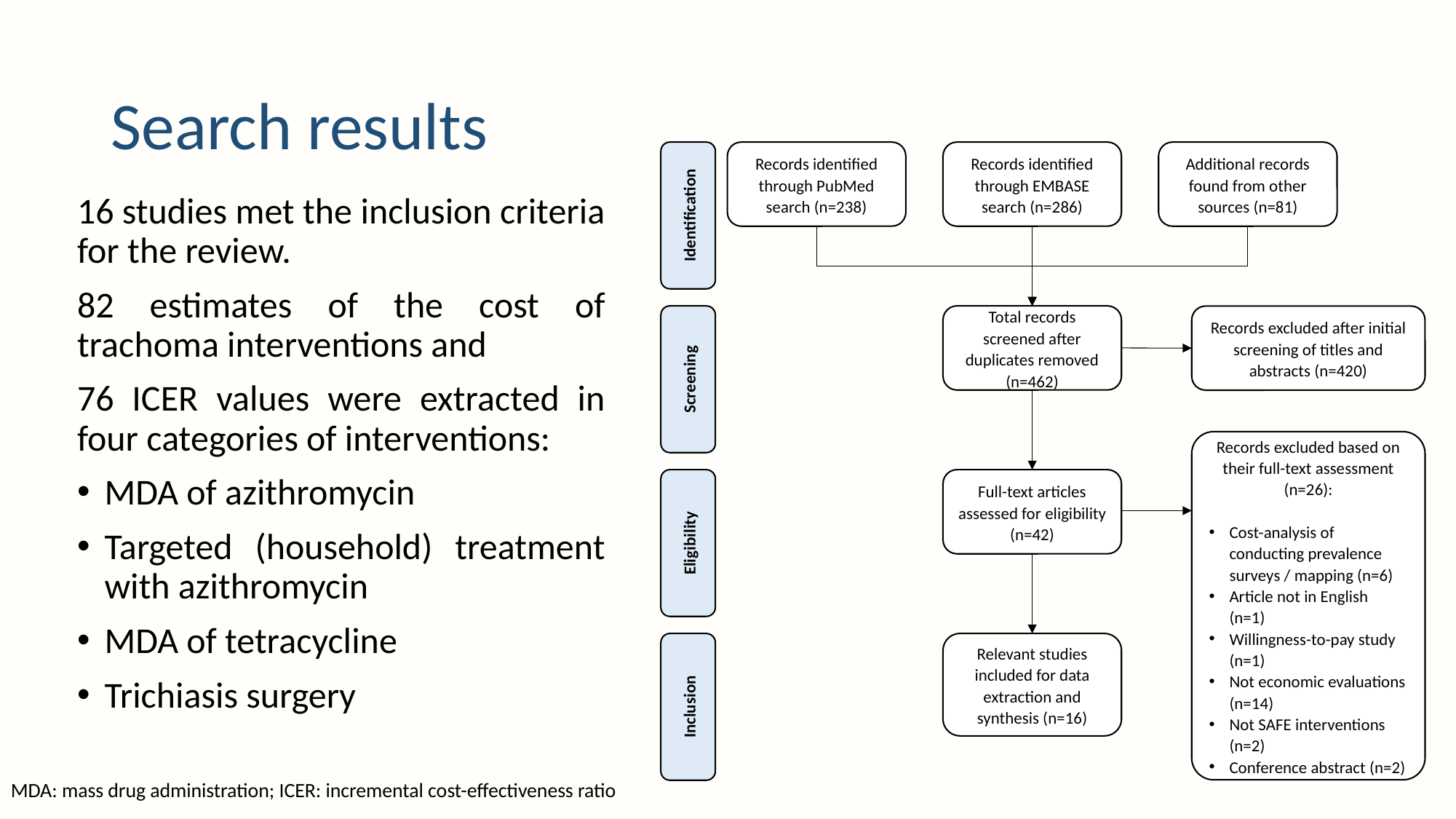

# Search results
Identification
Records identified through PubMed search (n=238)
Records identified through EMBASE search (n=286)
Additional records found from other sources (n=81)
Screening
Total records screened after duplicates removed (n=462)
Records excluded after initial screening of titles and abstracts (n=420)
Records excluded based on their full-text assessment (n=26):

Cost-analysis of conducting prevalence surveys / mapping (n=6)
Article not in English (n=1)
Willingness-to-pay study (n=1)
Not economic evaluations (n=14)
Not SAFE interventions (n=2)
Conference abstract (n=2)
Eligibility
Full-text articles assessed for eligibility (n=42)
Relevant studies included for data extraction and synthesis (n=16)
Inclusion
16 studies met the inclusion criteria for the review.
82 estimates of the cost of trachoma interventions and
76 ICER values were extracted in four categories of interventions:
MDA of azithromycin
Targeted (household) treatment with azithromycin
MDA of tetracycline
Trichiasis surgery
MDA: mass drug administration; ICER: incremental cost-effectiveness ratio